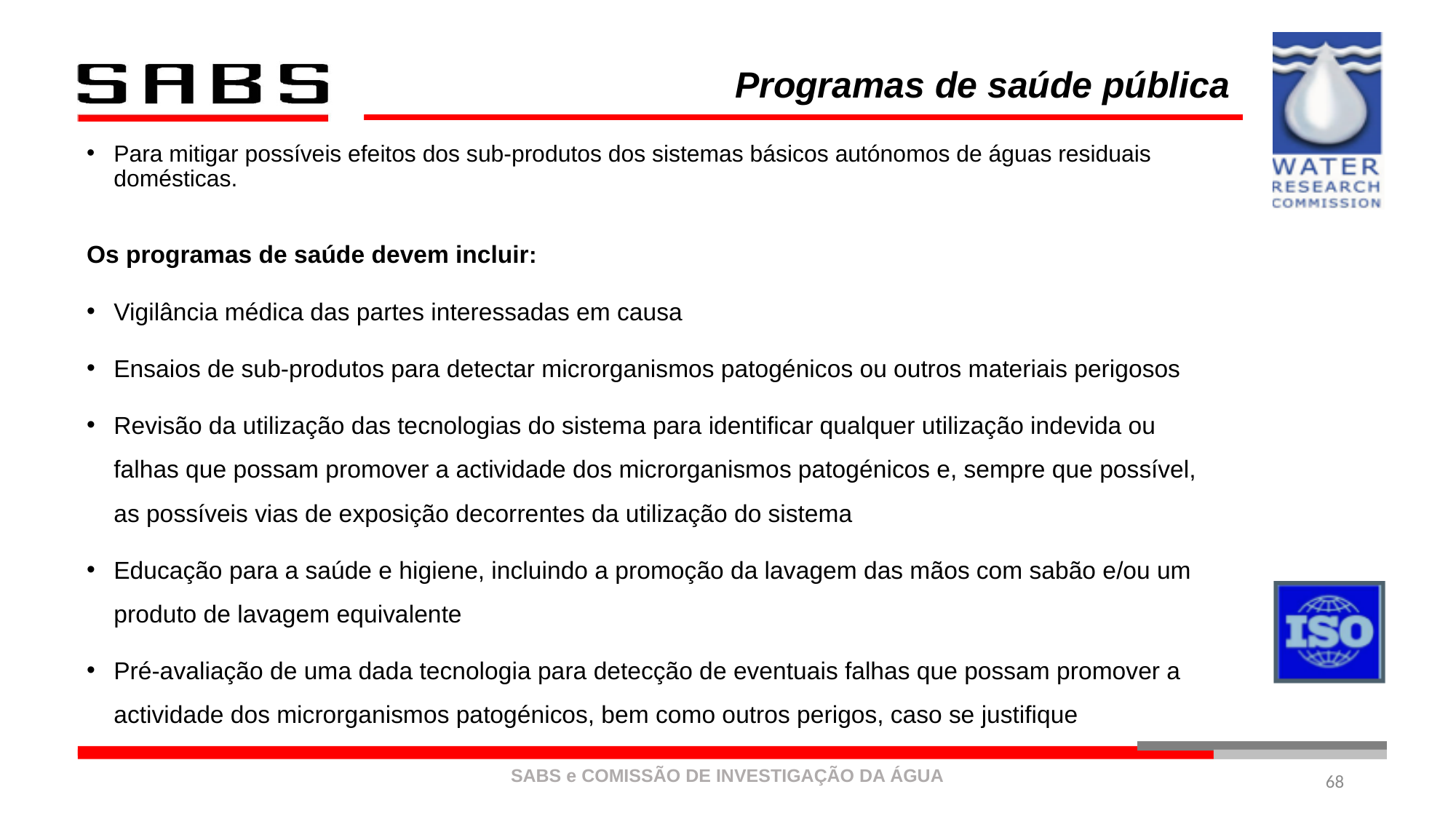

# Programas de saúde pública

Para mitigar possíveis efeitos dos sub-produtos dos sistemas básicos autónomos de águas residuais domésticas.

Os programas de saúde devem incluir:
Vigilância médica das partes interessadas em causa
Ensaios de sub-produtos para detectar microrganismos patogénicos ou outros materiais perigosos
Revisão da utilização das tecnologias do sistema para identificar qualquer utilização indevida ou falhas que possam promover a actividade dos microrganismos patogénicos e, sempre que possível, as possíveis vias de exposição decorrentes da utilização do sistema
Educação para a saúde e higiene, incluindo a promoção da lavagem das mãos com sabão e/ou um produto de lavagem equivalente
Pré-avaliação de uma dada tecnologia para detecção de eventuais falhas que possam promover a actividade dos microrganismos patogénicos, bem como outros perigos, caso se justifique

68